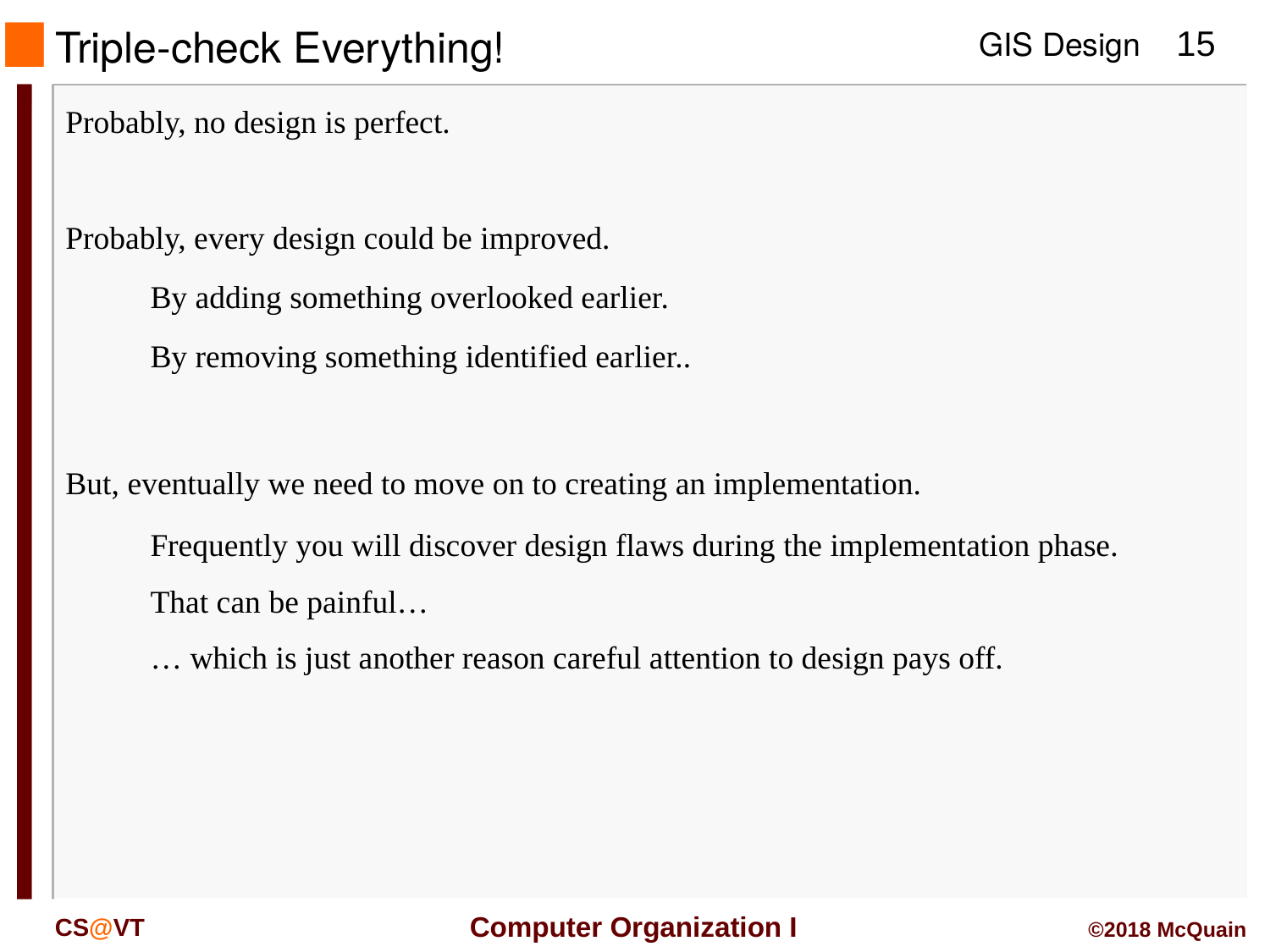

#
Triple-check Everything!
Probably, no design is perfect.
Probably, every design could be improved.
By adding something overlooked earlier.
By removing something identified earlier..
But, eventually we need to move on to creating an implementation.
Frequently you will discover design flaws during the implementation phase.
That can be painful…
… which is just another reason careful attention to design pays off.